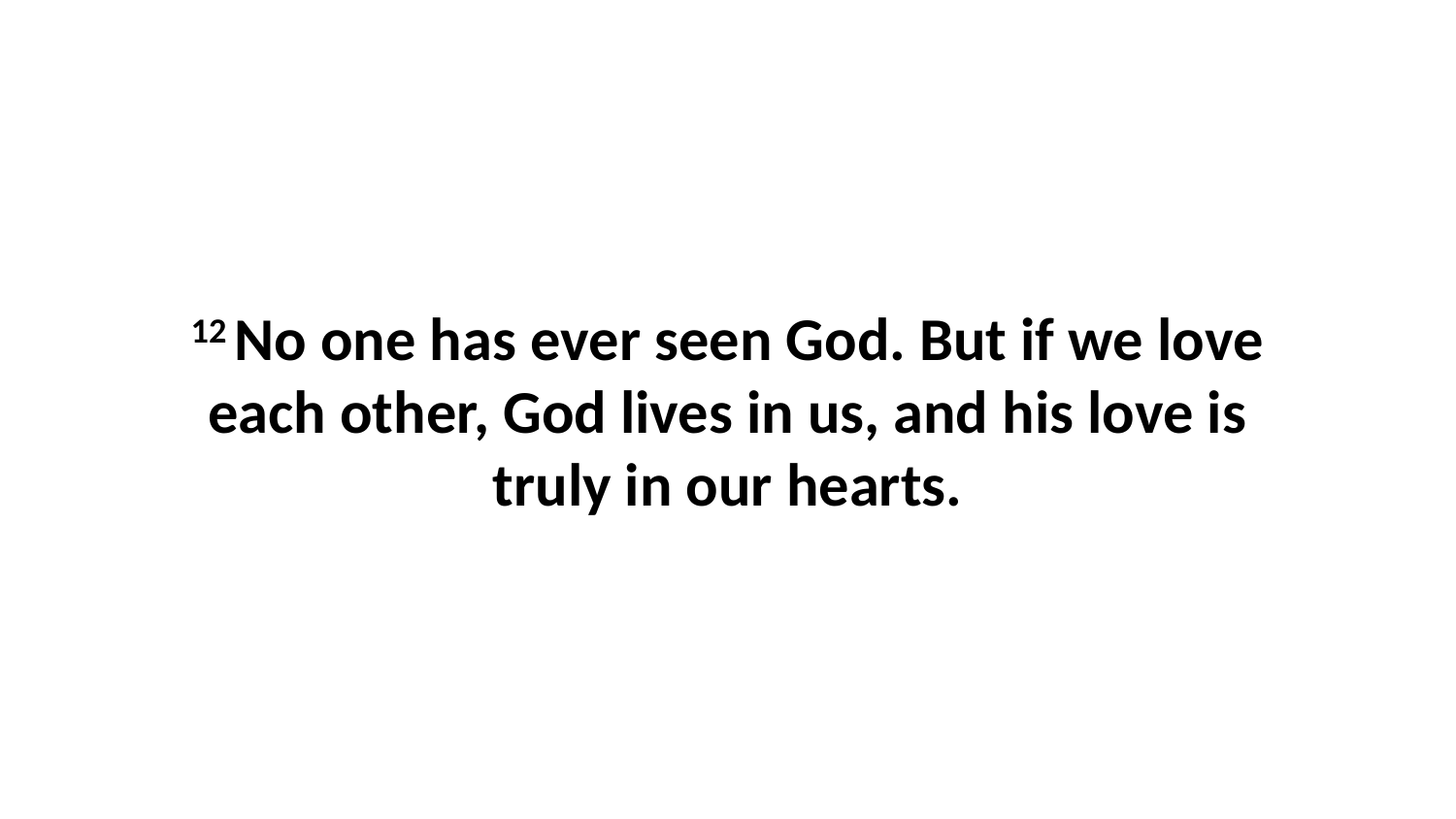

12 No one has ever seen God. But if we love each other, God lives in us, and his love is truly in our hearts.